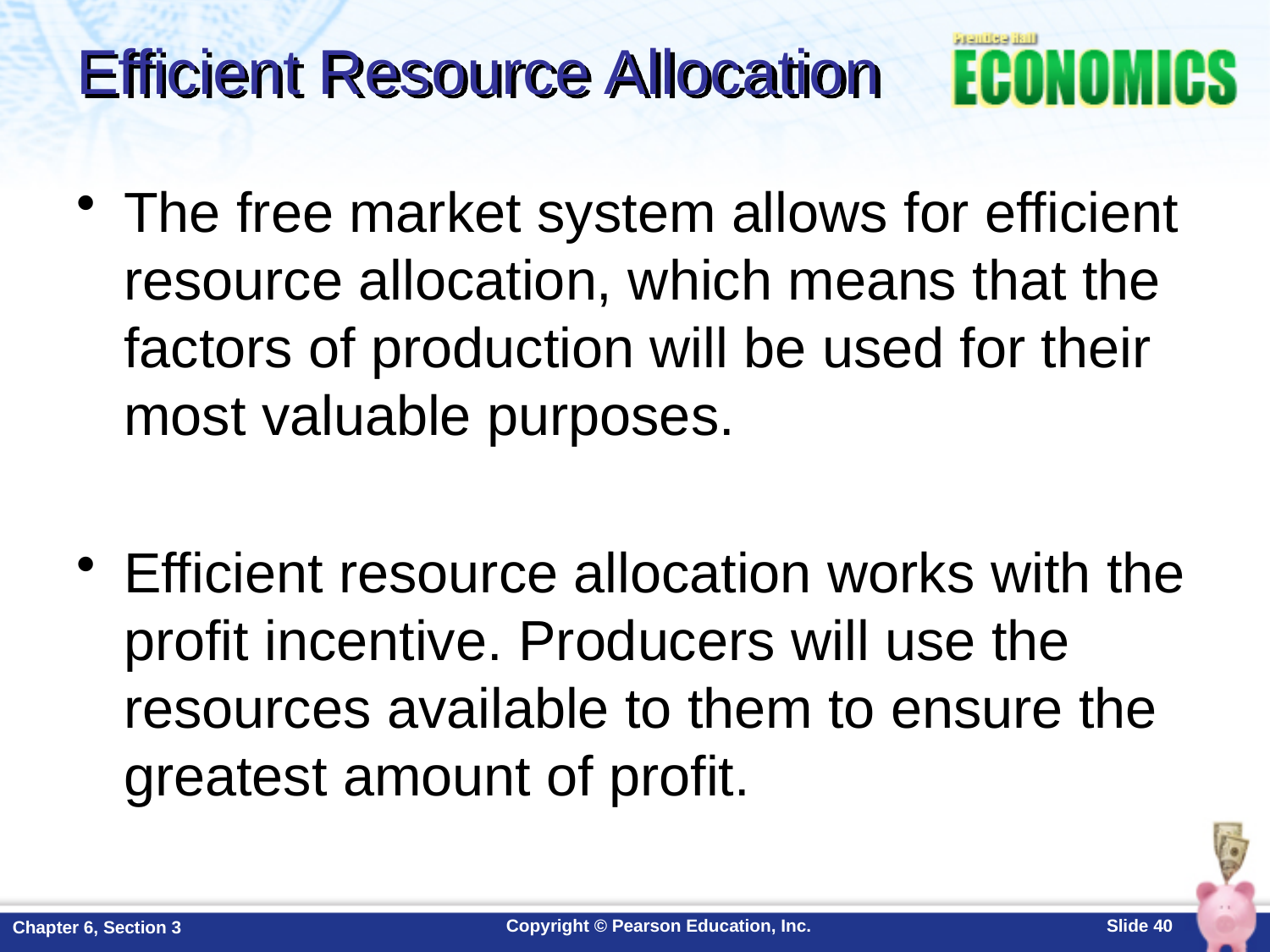

# Efficient Resource Allocation
The free market system allows for efficient resource allocation, which means that the factors of production will be used for their most valuable purposes.

Efficient resource allocation works with the profit incentive. Producers will use the resources available to them to ensure the greatest amount of profit.